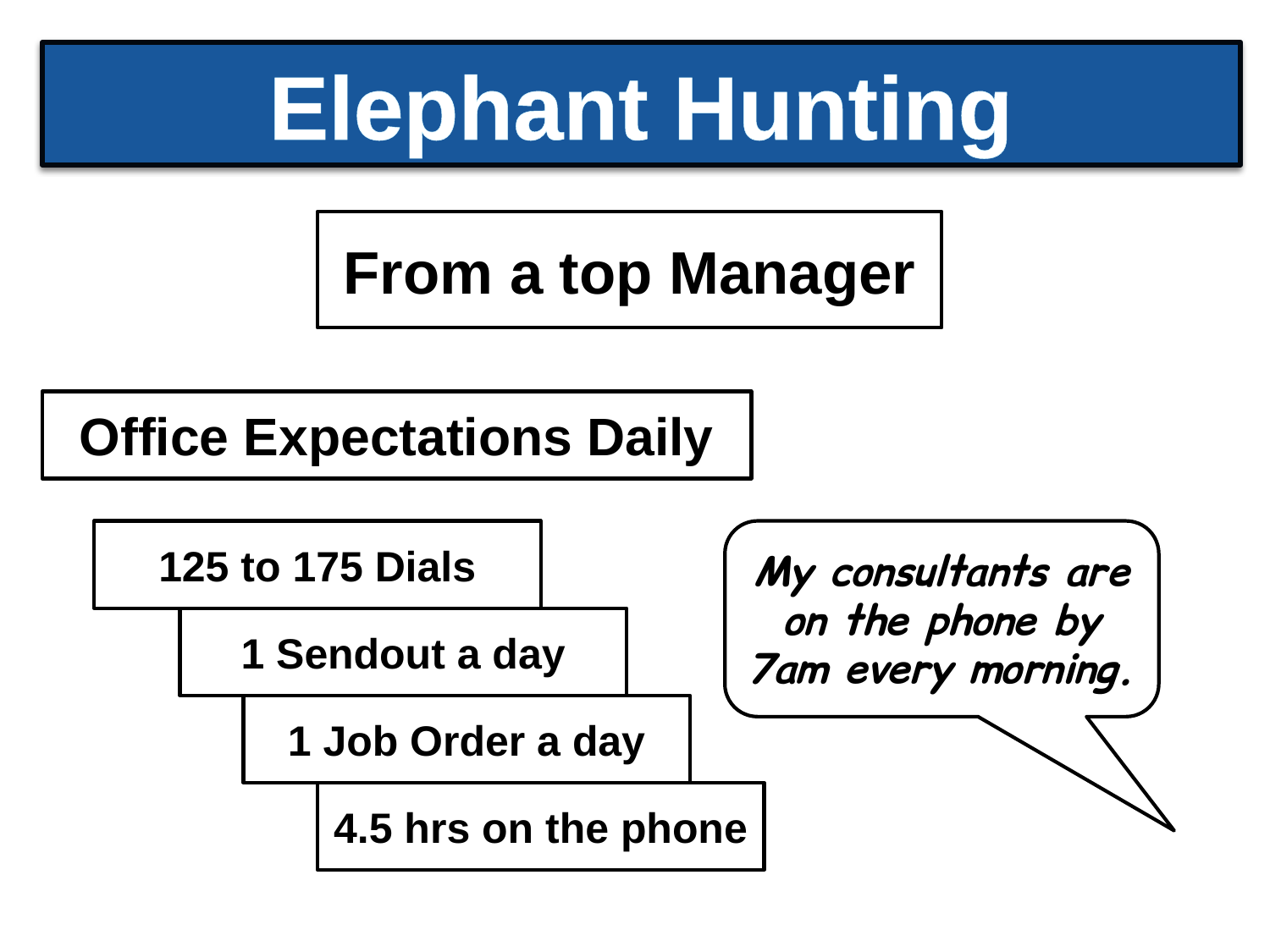

# Elephant Hunting
From a top Manager
Office Expectations Daily
My consultants are on the phone by 7am every morning.
125 to 175 Dials
1 Sendout a day
1 Job Order a day
4.5 hrs on the phone